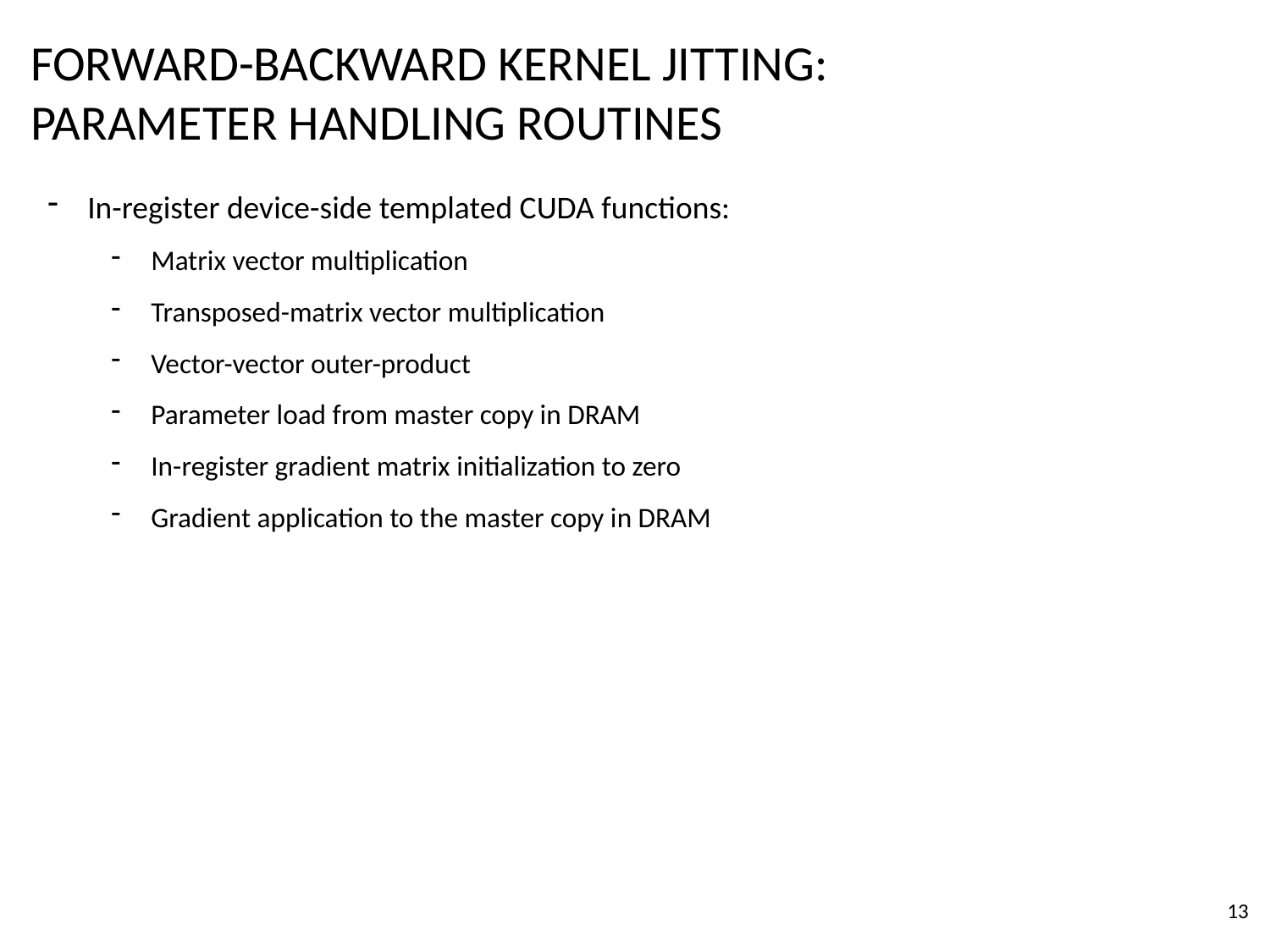

# Forward-backward kernel jitting: parameter handling Routines
In-register device-side templated CUDA functions:
Matrix vector multiplication
Transposed-matrix vector multiplication
Vector-vector outer-product
Parameter load from master copy in DRAM
In-register gradient matrix initialization to zero
Gradient application to the master copy in DRAM

14
13